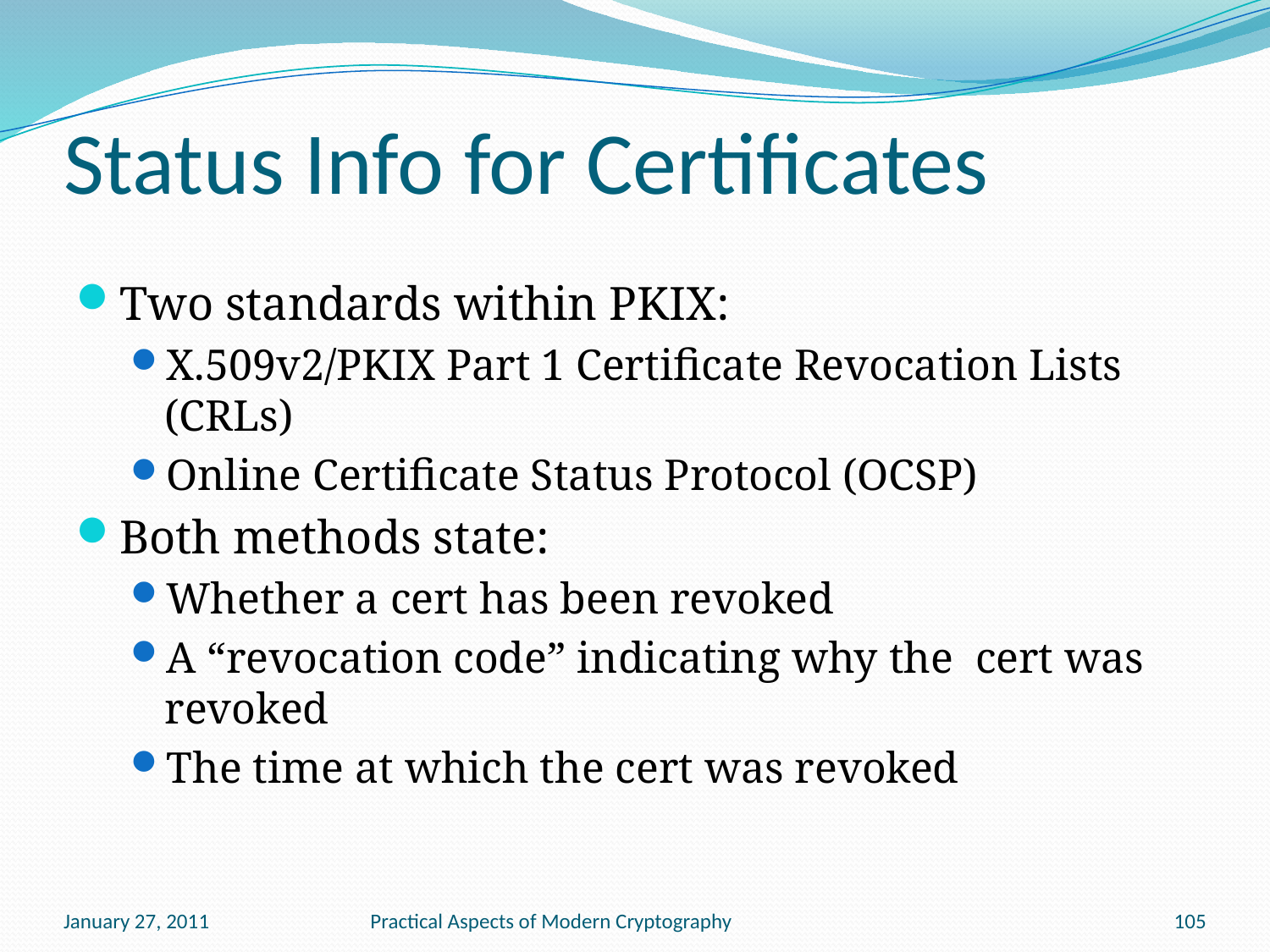

# Status Info for Certificates
Two standards within PKIX:
X.509v2/PKIX Part 1 Certificate Revocation Lists (CRLs)
Online Certificate Status Protocol (OCSP)
Both methods state:
Whether a cert has been revoked
A “revocation code” indicating why the  cert was revoked
The time at which the cert was revoked
January 27, 2011
Practical Aspects of Modern Cryptography
105